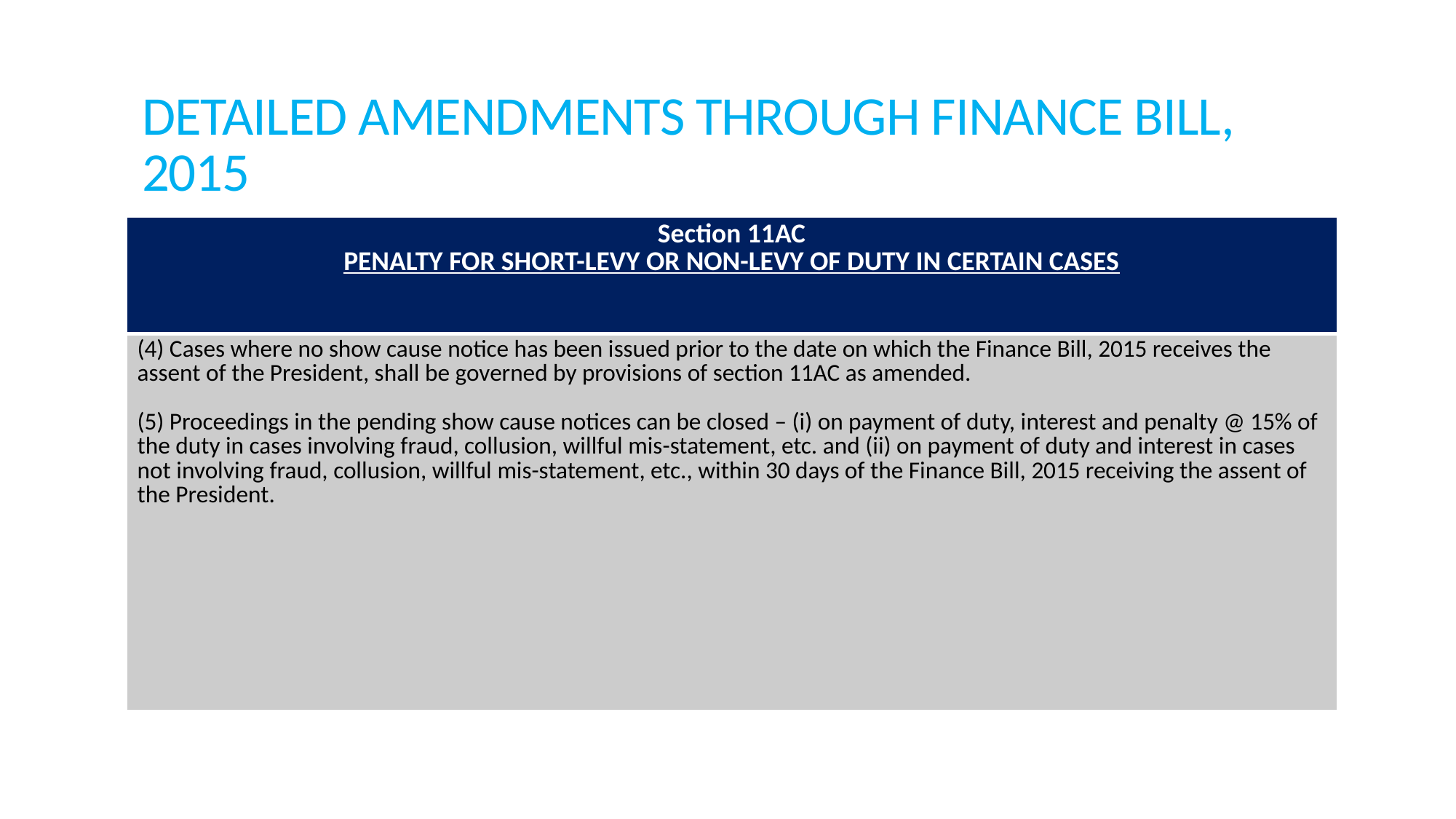

# DETAILED AMENDMENTS THROUGH FINANCE BILL, 2015
| Section 11AC PENALTY FOR SHORT-LEVY OR NON-LEVY OF DUTY IN CERTAIN CASES |
| --- |
| (4) Cases where no show cause notice has been issued prior to the date on which the Finance Bill, 2015 receives the assent of the President, shall be governed by provisions of section 11AC as amended.   (5) Proceedings in the pending show cause notices can be closed – (i) on payment of duty, interest and penalty @ 15% of the duty in cases involving fraud, collusion, willful mis-statement, etc. and (ii) on payment of duty and interest in cases not involving fraud, collusion, willful mis-statement, etc., within 30 days of the Finance Bill, 2015 receiving the assent of the President. |